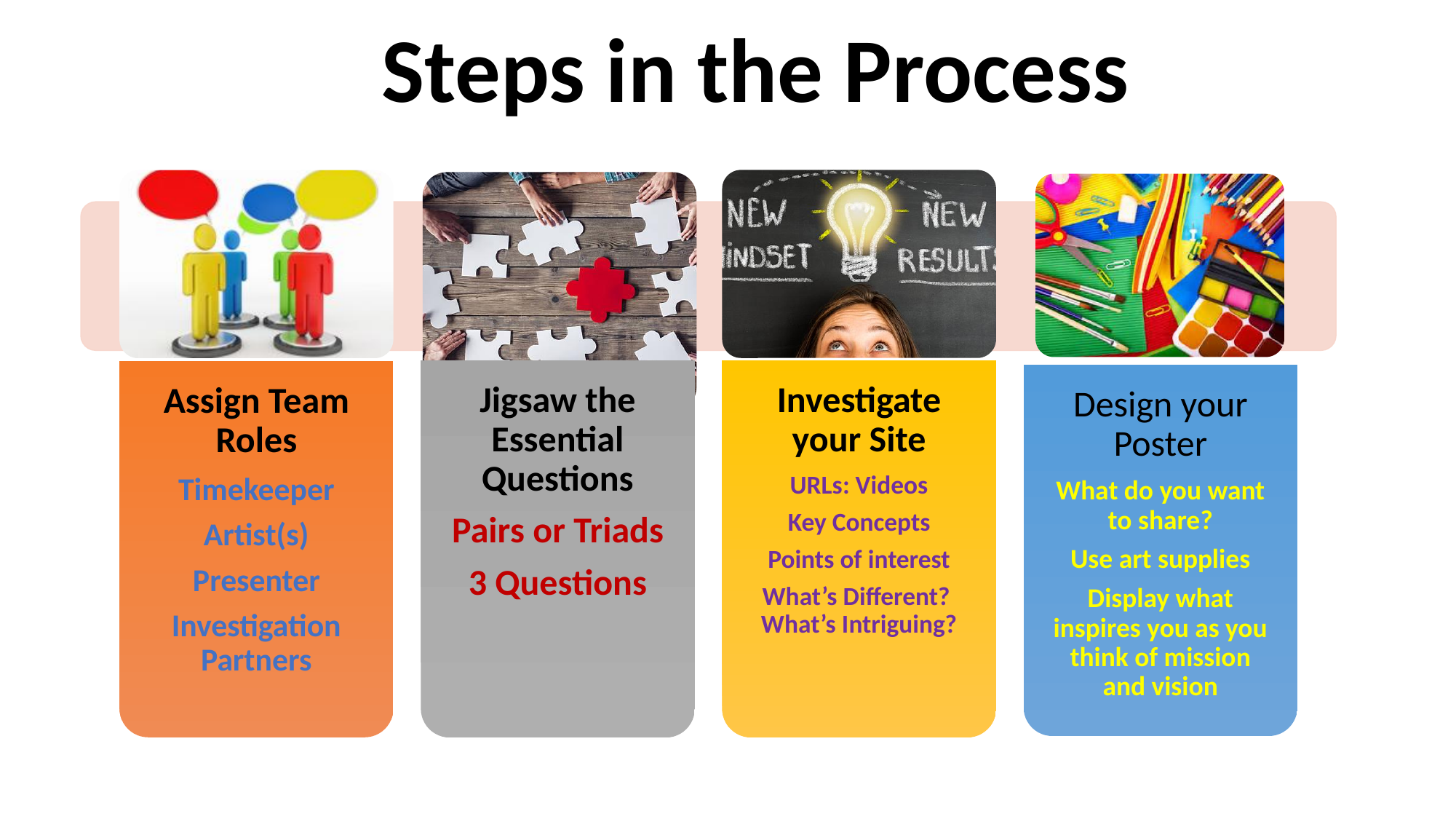

# Steps in the Process

Jigsaw the Essential Questions
Pairs or Triads
3 Questions

Investigate your Site
URLs: Videos
Key Concepts
Points of interest
What’s Different?  What’s Intriguing?

Assign Team Roles
Timekeeper
Artist(s)
Presenter
Investigation Partners

Design your Poster
What do you want to share?
Use art supplies
Display what inspires you as you think of mission and vision